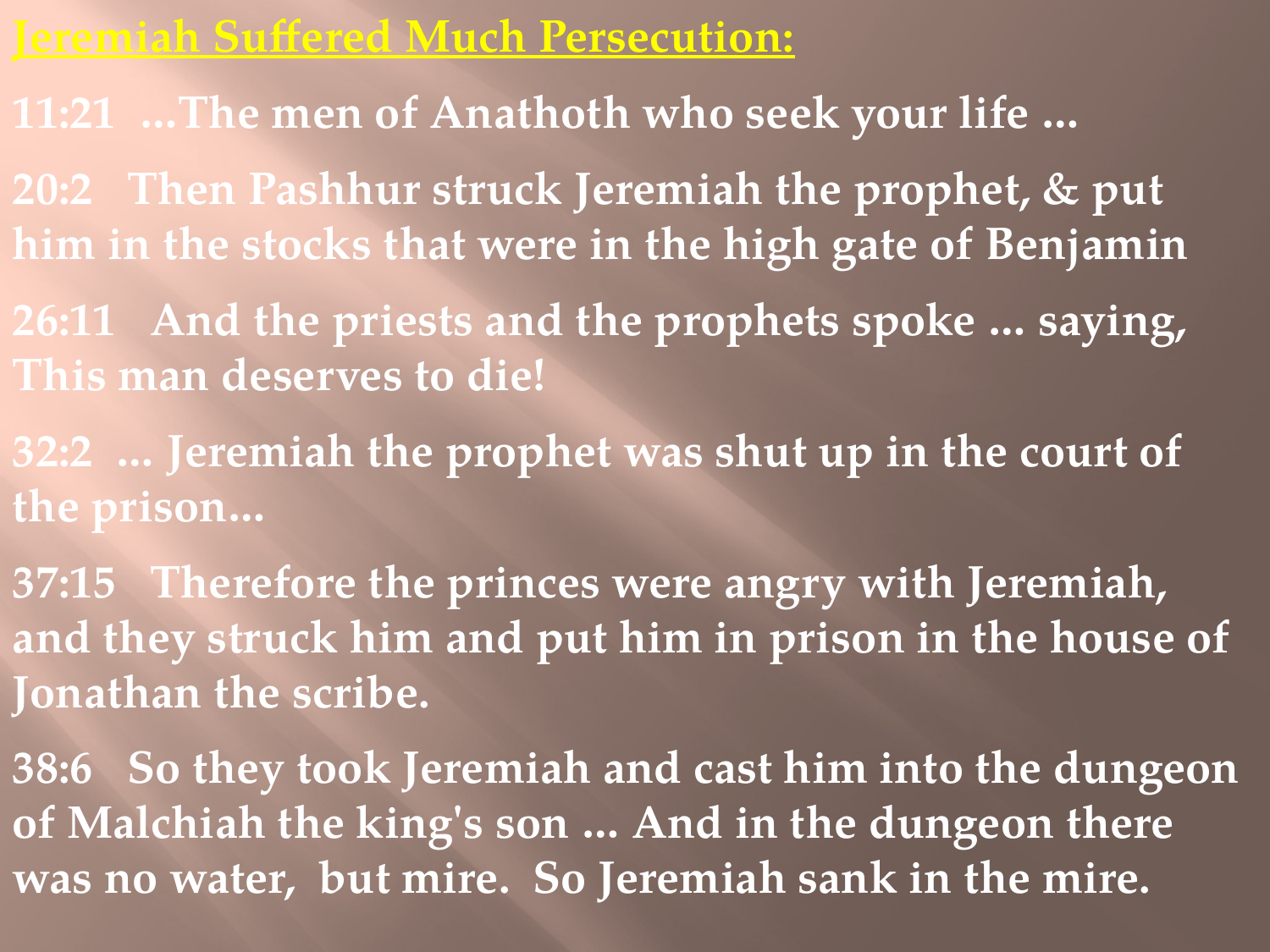

Jeremiah Suffered Much Persecution:
11:21  …The men of Anathoth who seek your life …
20:2   Then Pashhur struck Jeremiah the prophet, & put him in the stocks that were in the high gate of Benjamin
26:11   And the priests and the prophets spoke … saying,  This man deserves to die!
32:2  … Jeremiah the prophet was shut up in the court of the prison…
37:15   Therefore the princes were angry with Jeremiah, and they struck him and put him in prison in the house of Jonathan the scribe.
38:6   So they took Jeremiah and cast him into the dungeon of Malchiah the king's son … And in the dungeon there was no water,  but mire.  So Jeremiah sank in the mire.